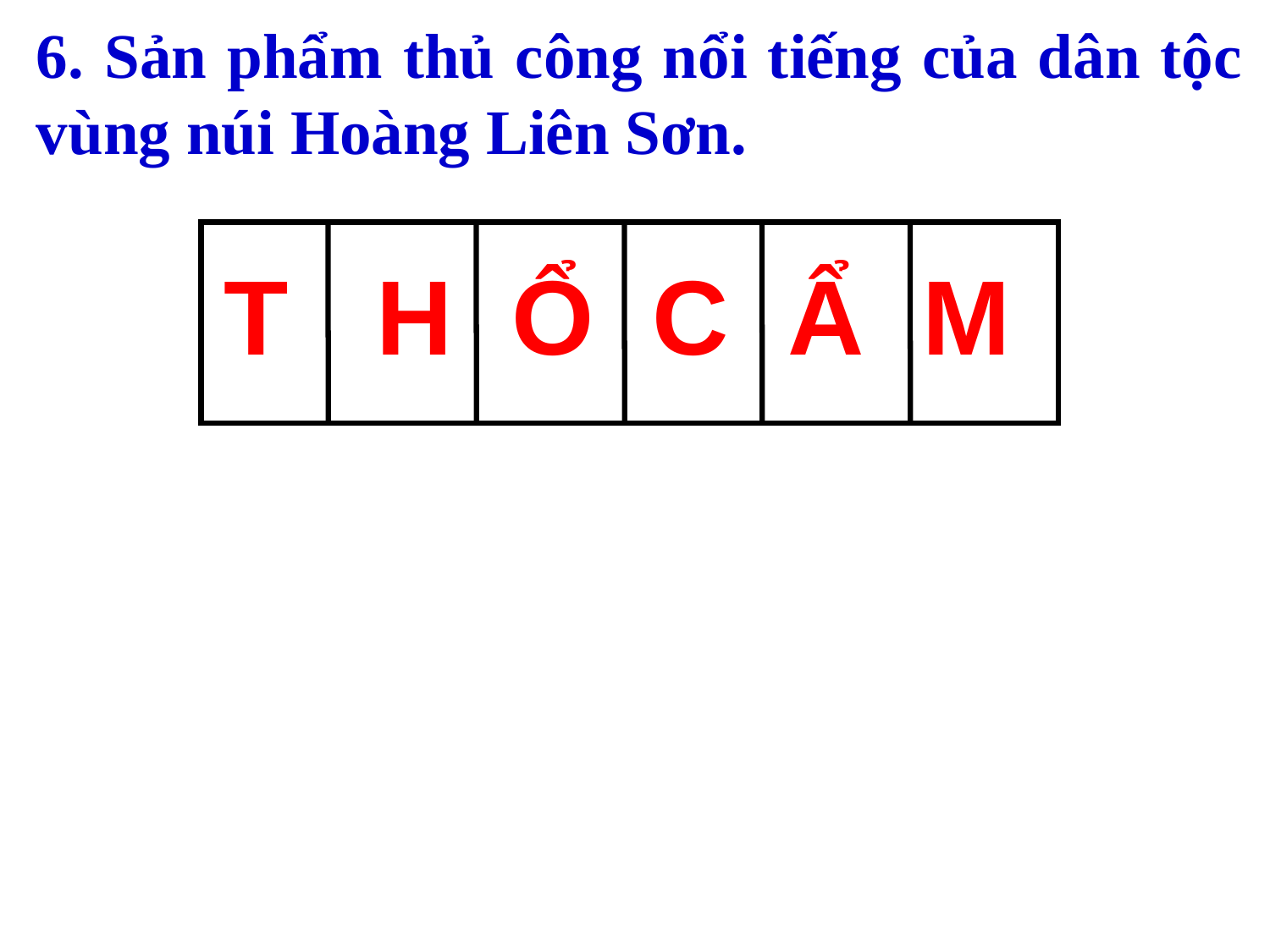

6. Sản phẩm thủ công nổi tiếng của dân tộc vùng núi Hoàng Liên Sơn.

T   H  Ổ  C  Ẩ  M